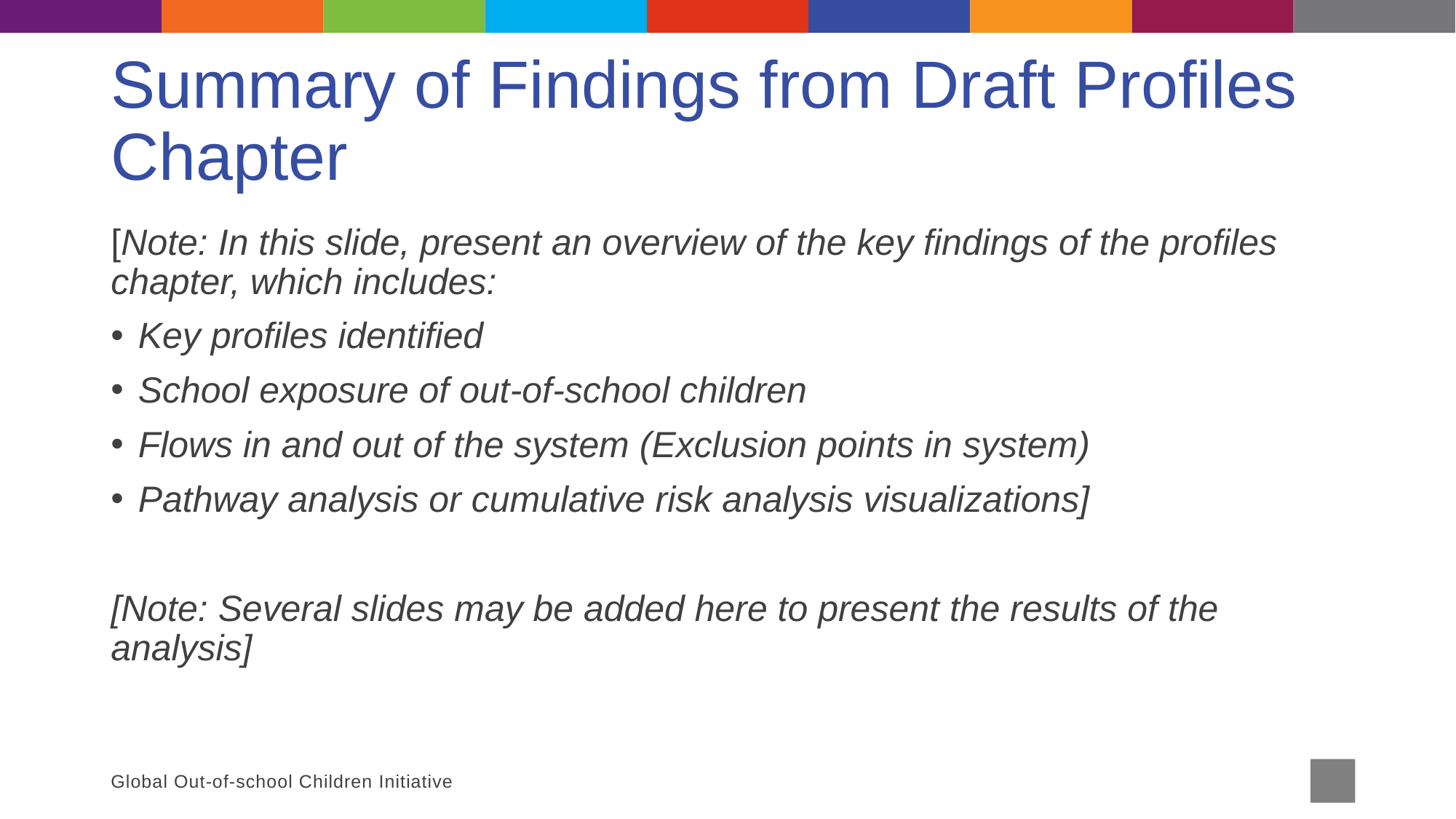

# Summary of Findings from Draft Profiles Chapter
[Note: In this slide, present an overview of the key findings of the profiles chapter, which includes:
Key profiles identified
School exposure of out-of-school children
Flows in and out of the system (Exclusion points in system)
Pathway analysis or cumulative risk analysis visualizations]

[Note: Several slides may be added here to present the results of the analysis]

Global Out-of-school Children Initiative
14